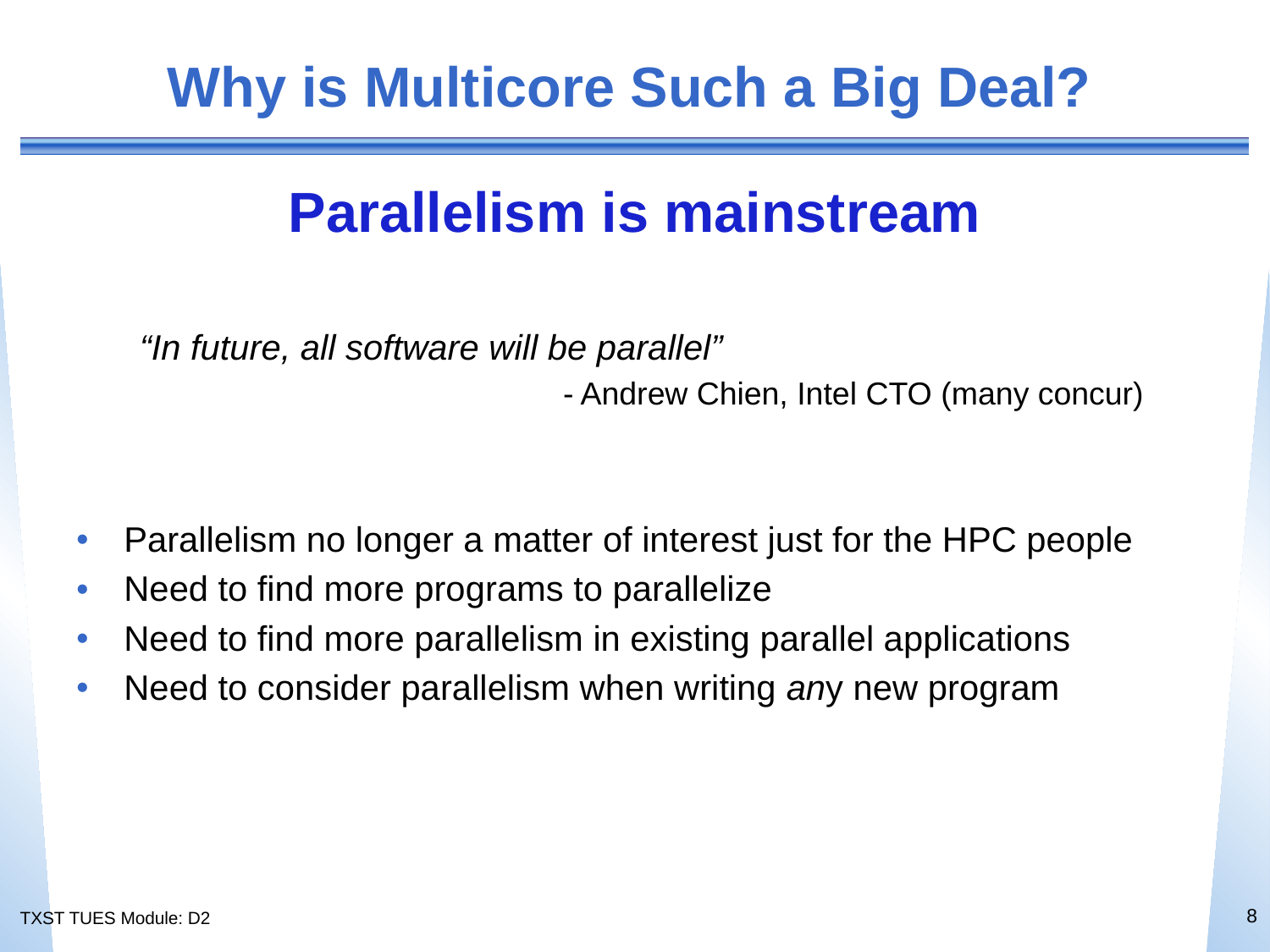

# Why is Multicore Such a Big Deal?
Parallelism is mainstream

“In future, all software will be parallel”
                                    - Andrew Chien, Intel CTO (many concur)

Parallelism no longer a matter of interest just for the HPC people
Need to find more programs to parallelize
Need to find more parallelism in existing parallel applications
Need to consider parallelism when writing any new program

8